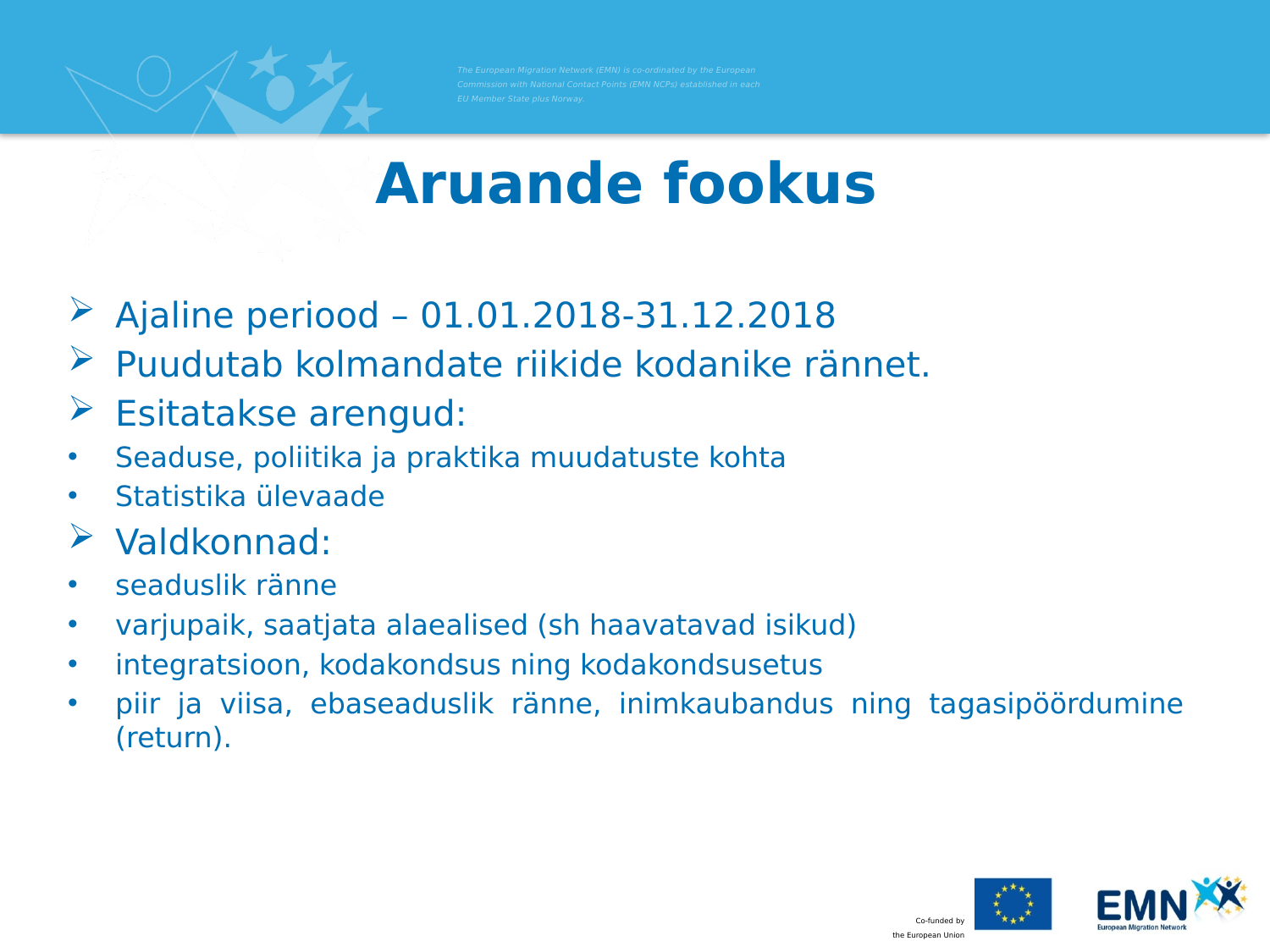

# Aruande fookus
Ajaline periood – 01.01.2018-31.12.2018
Puudutab kolmandate riikide kodanike rännet.
Esitatakse arengud:
Seaduse, poliitika ja praktika muudatuste kohta
Statistika ülevaade
Valdkonnad:
seaduslik ränne
varjupaik, saatjata alaealised (sh haavatavad isikud)
integratsioon, kodakondsus ning kodakondsusetus
piir ja viisa, ebaseaduslik ränne, inimkaubandus ning tagasipöördumine (return).